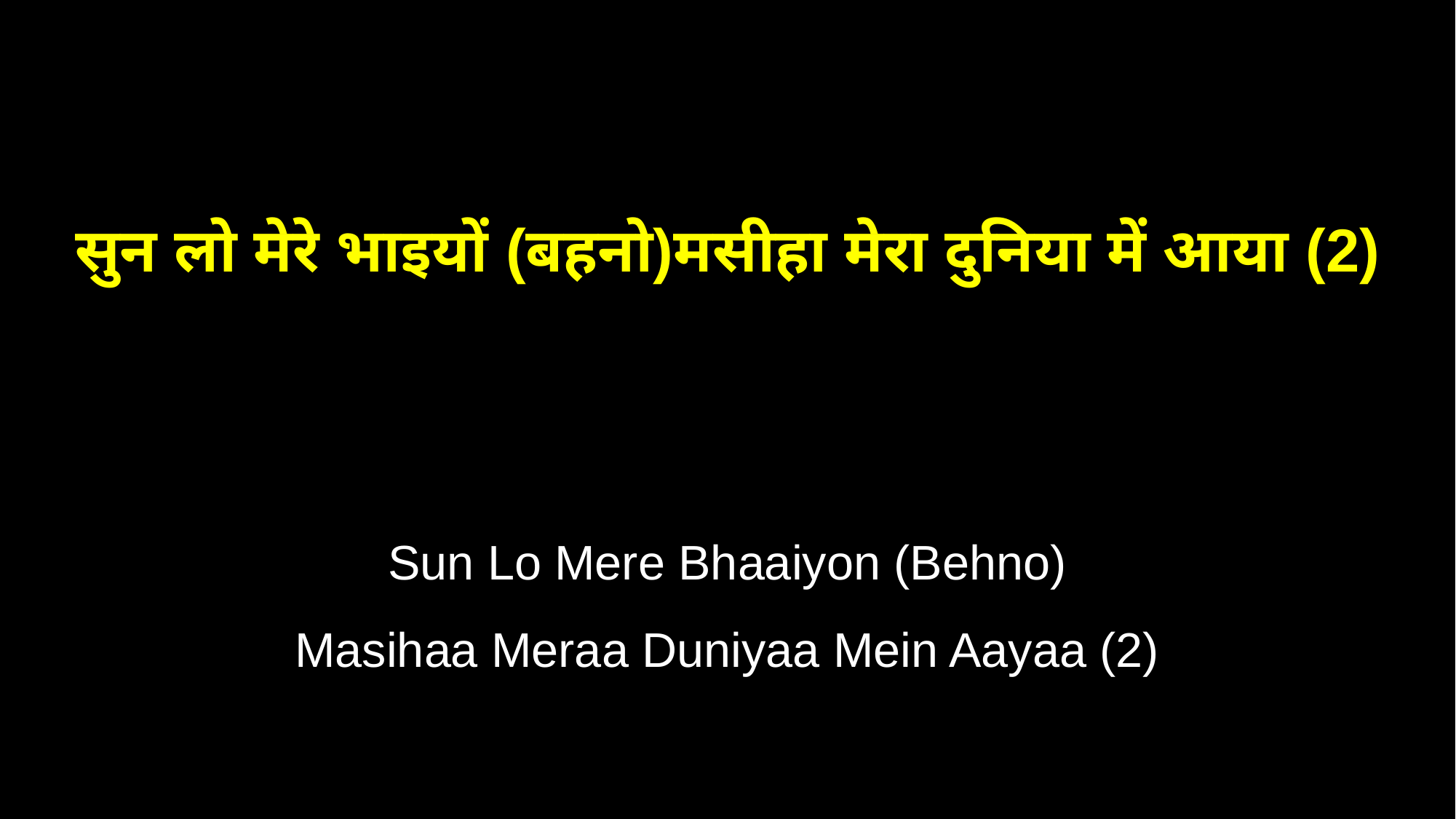

सुन लो मेरे भाइयों (बहनो)मसीहा मेरा दुनिया में आया (2)
Sun Lo Mere Bhaaiyon (Behno)
Masihaa Meraa Duniyaa Mein Aayaa (2)